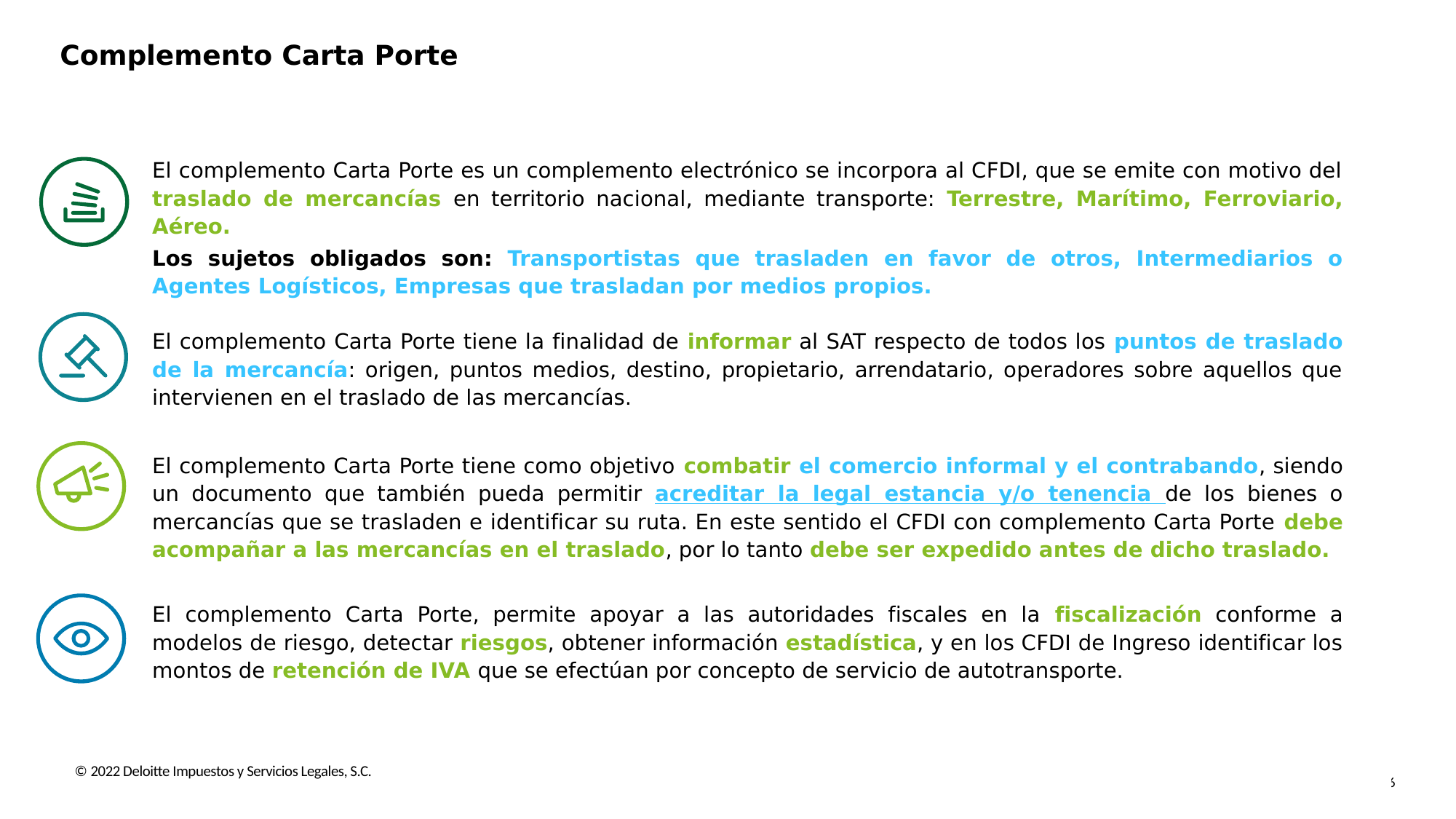

Complemento Carta Porte
El complemento Carta Porte es un complemento electrónico se incorpora al CFDI, que se emite con motivo del traslado de mercancías en territorio nacional, mediante transporte: Terrestre, Marítimo, Ferroviario, Aéreo.
Los sujetos obligados son: Transportistas que trasladen en favor de otros, Intermediarios o Agentes Logísticos, Empresas que trasladan por medios propios.

El complemento Carta Porte tiene la finalidad de informar al SAT respecto de todos los puntos de traslado de la mercancía: origen, puntos medios, destino, propietario, arrendatario, operadores sobre aquellos que intervienen en el traslado de las mercancías.

El complemento Carta Porte tiene como objetivo combatir el comercio informal y el contrabando, siendo un documento que también pueda permitir acreditar la legal estancia y/o tenencia de los bienes o mercancías que se trasladen e identificar su ruta. En este sentido el CFDI con complemento Carta Porte debe acompañar a las mercancías en el traslado, por lo tanto debe ser expedido antes de dicho traslado.

El complemento Carta Porte, permite apoyar a las autoridades fiscales en la fiscalización conforme a modelos de riesgo, detectar riesgos, obtener información estadística, y en los CFDI de Ingreso identificar los montos de retención de IVA que se efectúan por concepto de servicio de autotransporte.
© 2022 Deloitte Impuestos y Servicios Legales, S.C.